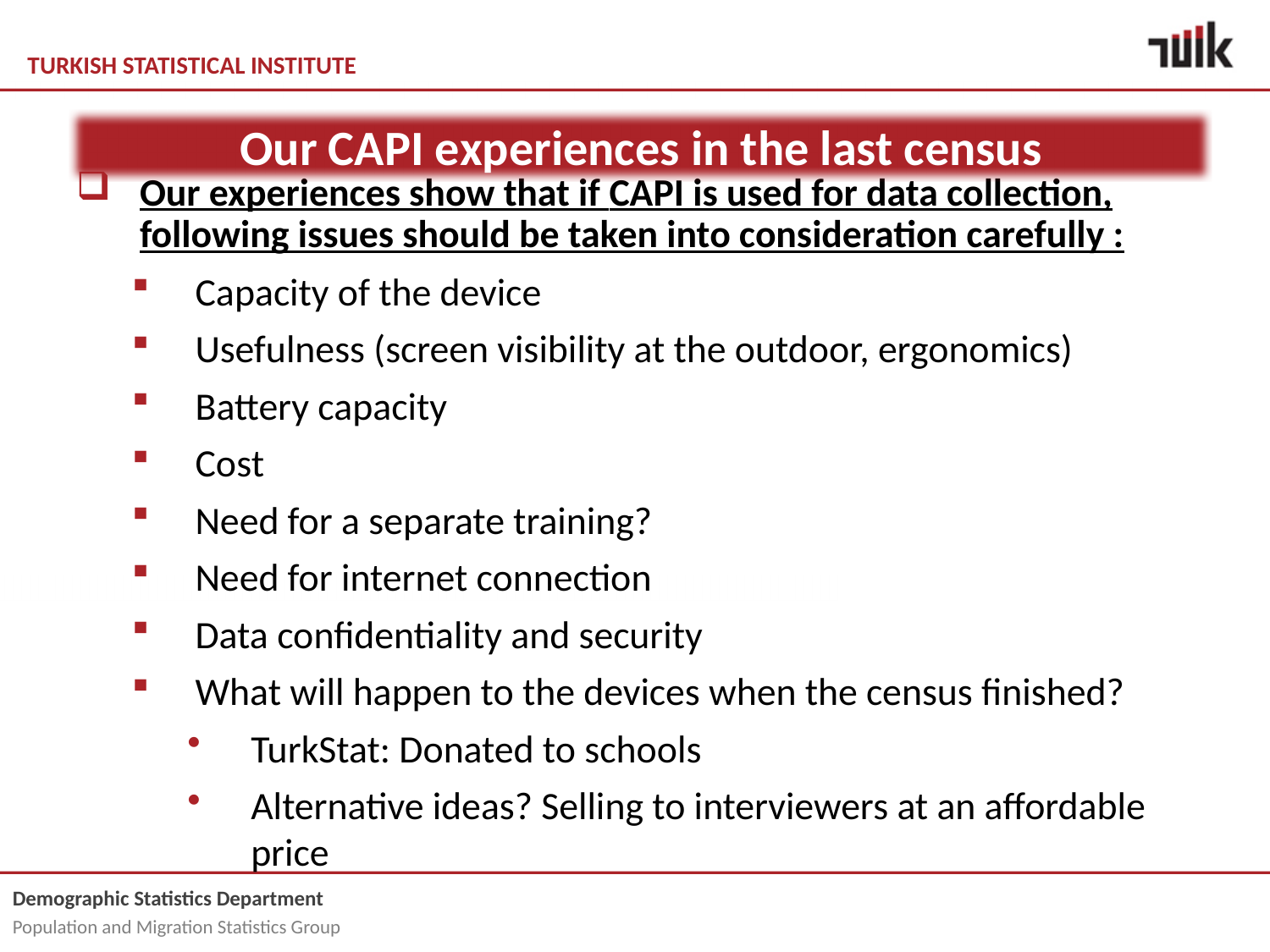

Our CAPI experiences in the last census
Our experiences show that if CAPI is used for data collection, following issues should be taken into consideration carefully :
Capacity of the device
Usefulness (screen visibility at the outdoor, ergonomics)
Battery capacity
Cost
Need for a separate training?
Need for internet connection
Data confidentiality and security
What will happen to the devices when the census finished?
TurkStat: Donated to schools
Alternative ideas? Selling to interviewers at an affordable price